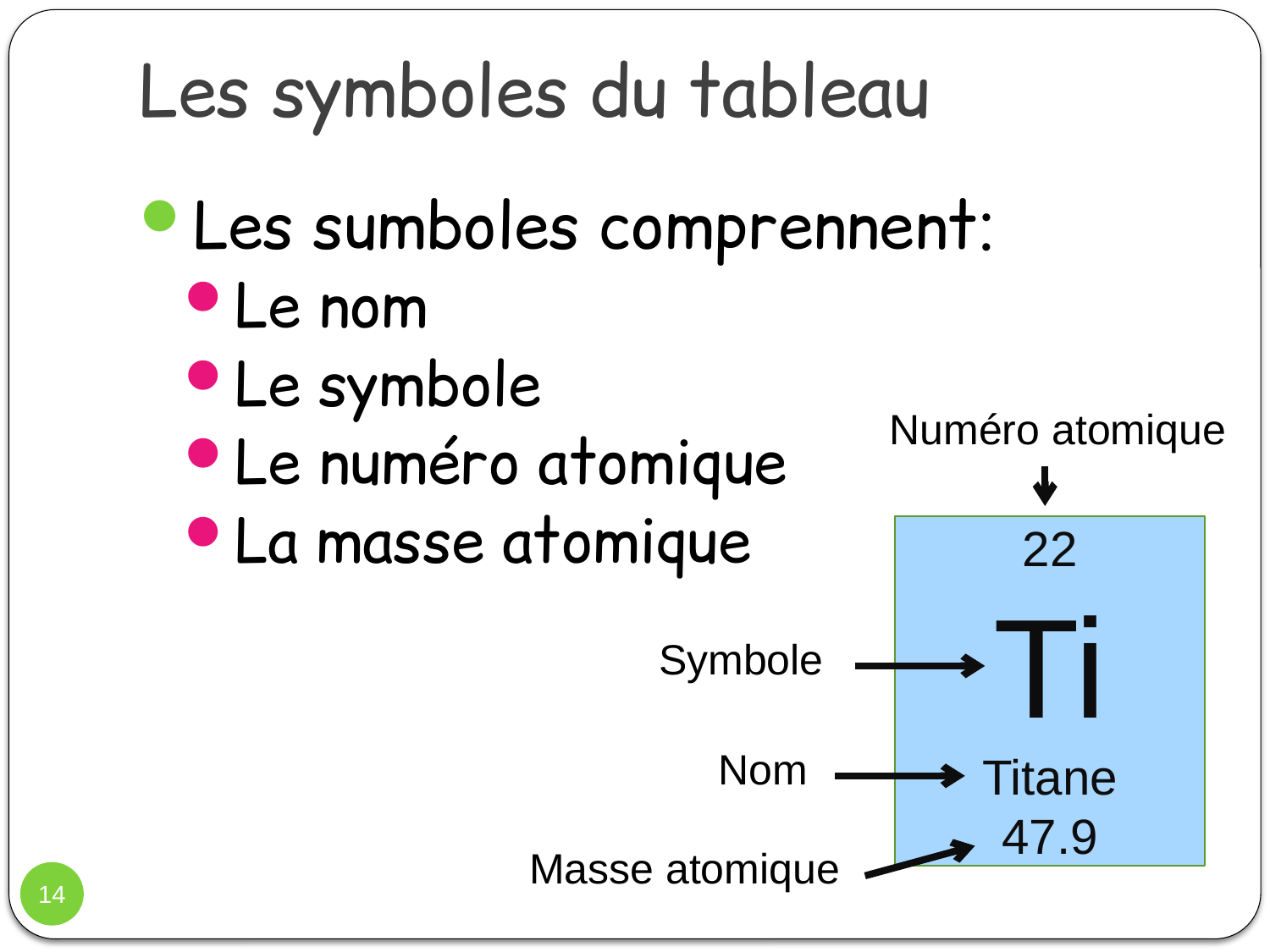

Les symboles du tableau

Les sumboles comprennent:
Le nom
Le symbole
Le numéro atomique
La masse atomique
Numéro atomique
22
Ti
Titane
47.9
Symbole
Nom
Masse atomique
14